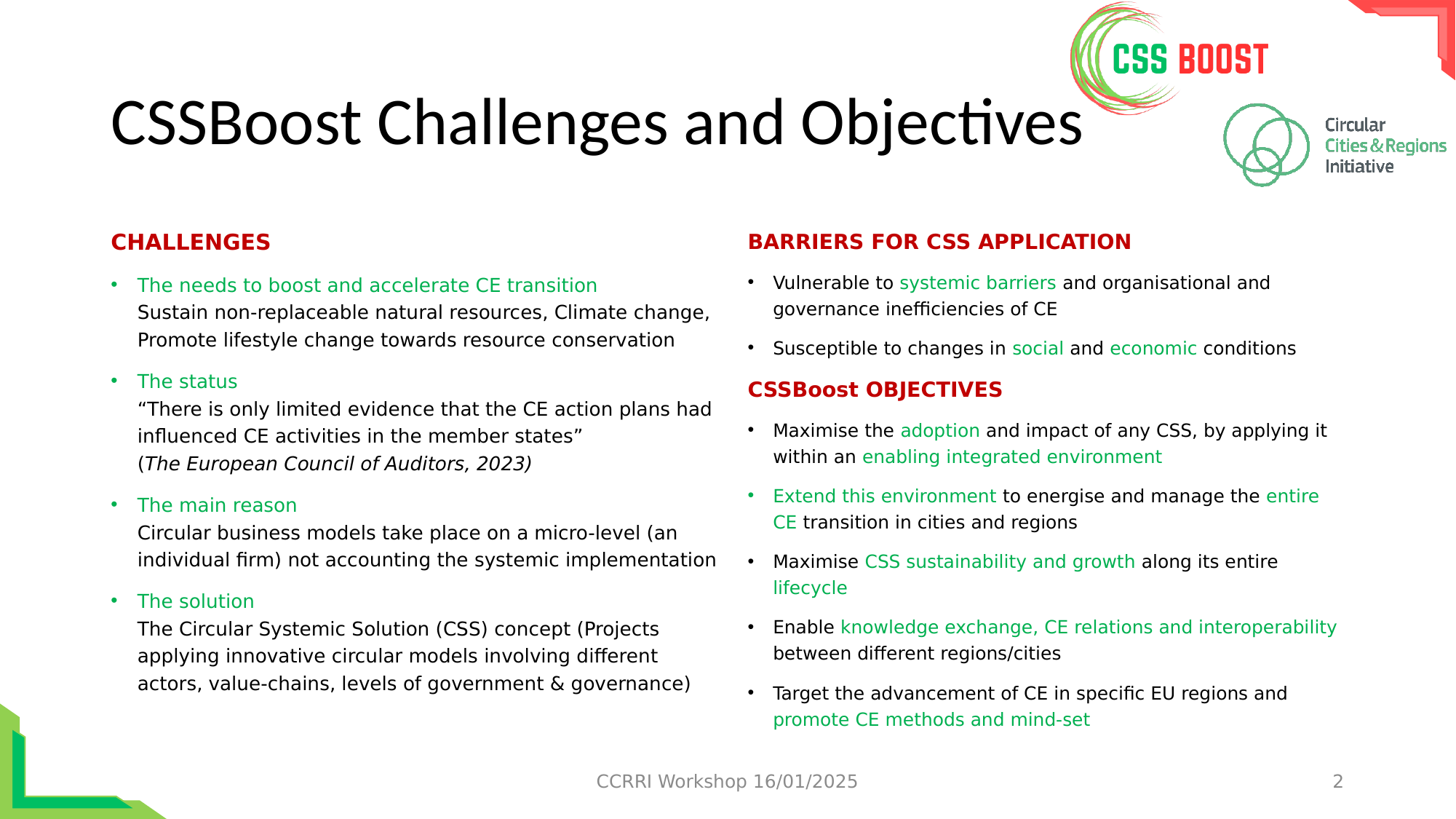

# CSSBoost Challenges and Objectives
CHALLENGES
The needs to boost and accelerate CE transition
Sustain non-replaceable natural resources, Climate change, Promote lifestyle change towards resource conservation
The status
“There is only limited evidence that the CE action plans had influenced CE activities in the member states”
(The European Council of Auditors, 2023)
The main reason
Circular business models take place on a micro-level (an individual firm) not accounting the systemic implementation
The solution
The Circular Systemic Solution (CSS) concept (Projects applying innovative circular models involving different actors, value-chains, levels of government & governance)
BARRIERS FOR CSS APPLICATION
Vulnerable to systemic barriers and organisational and governance inefficiencies of CE
Susceptible to changes in social and economic conditions
CSSBoost OBJECTIVES
Maximise the adoption and impact of any CSS, by applying it within an enabling integrated environment
Extend this environment to energise and manage the entire CE transition in cities and regions
Maximise CSS sustainability and growth along its entire lifecycle
Enable knowledge exchange, CE relations and interoperability between different regions/cities
Target the advancement of CE in specific EU regions and promote CE methods and mind-set

CCRRI Workshop 16/01/2025
2